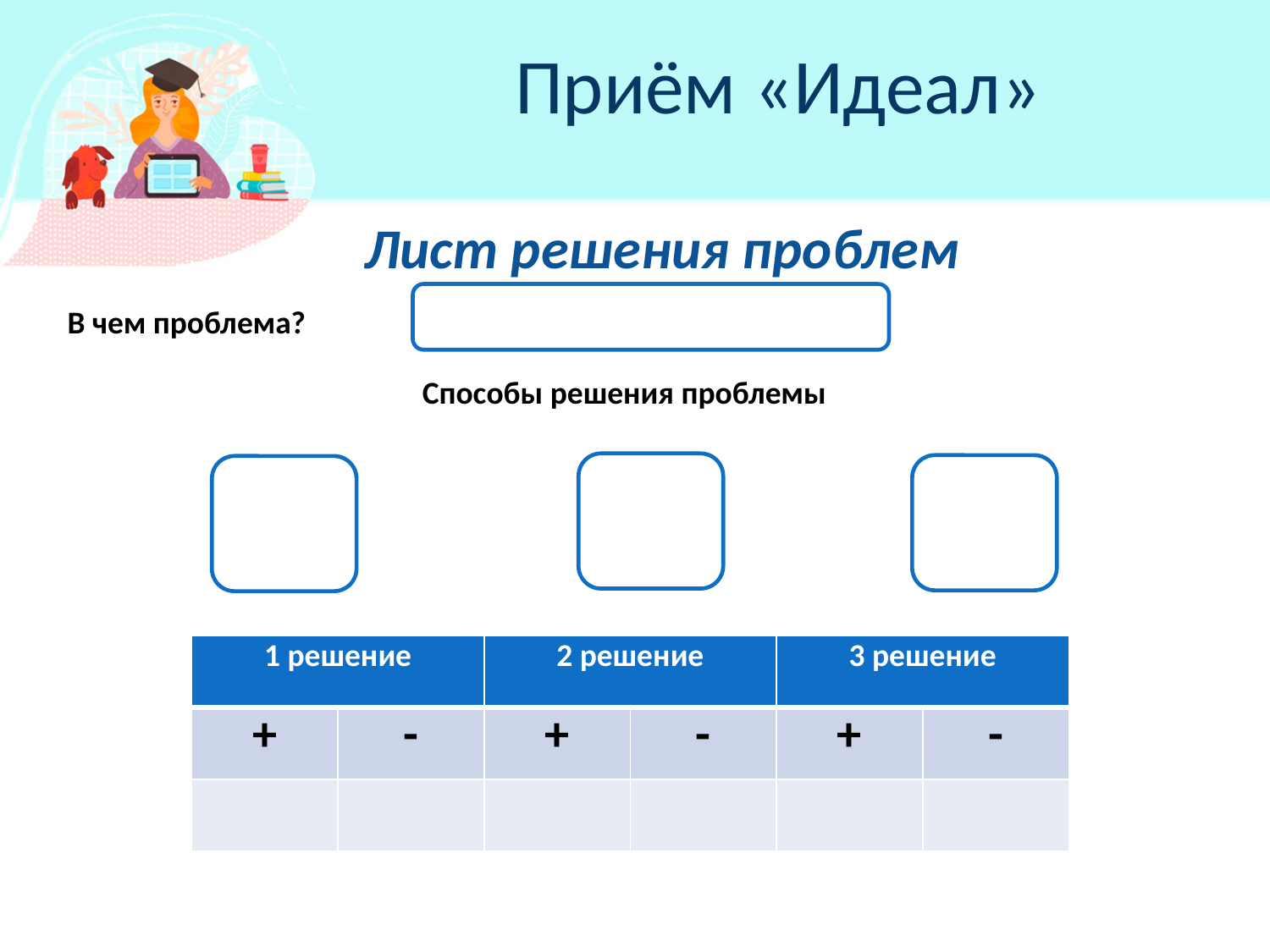

Приём «Идеал»
Лист решения проблем

В чем проблема?
Способы решения проблемы

| 1 решение |  | 2 решение |  | 3 решение |  |
| --- | --- | --- | --- | --- | --- |
| + | - | + | - | + | - |
|  |  |  |  |  |  |